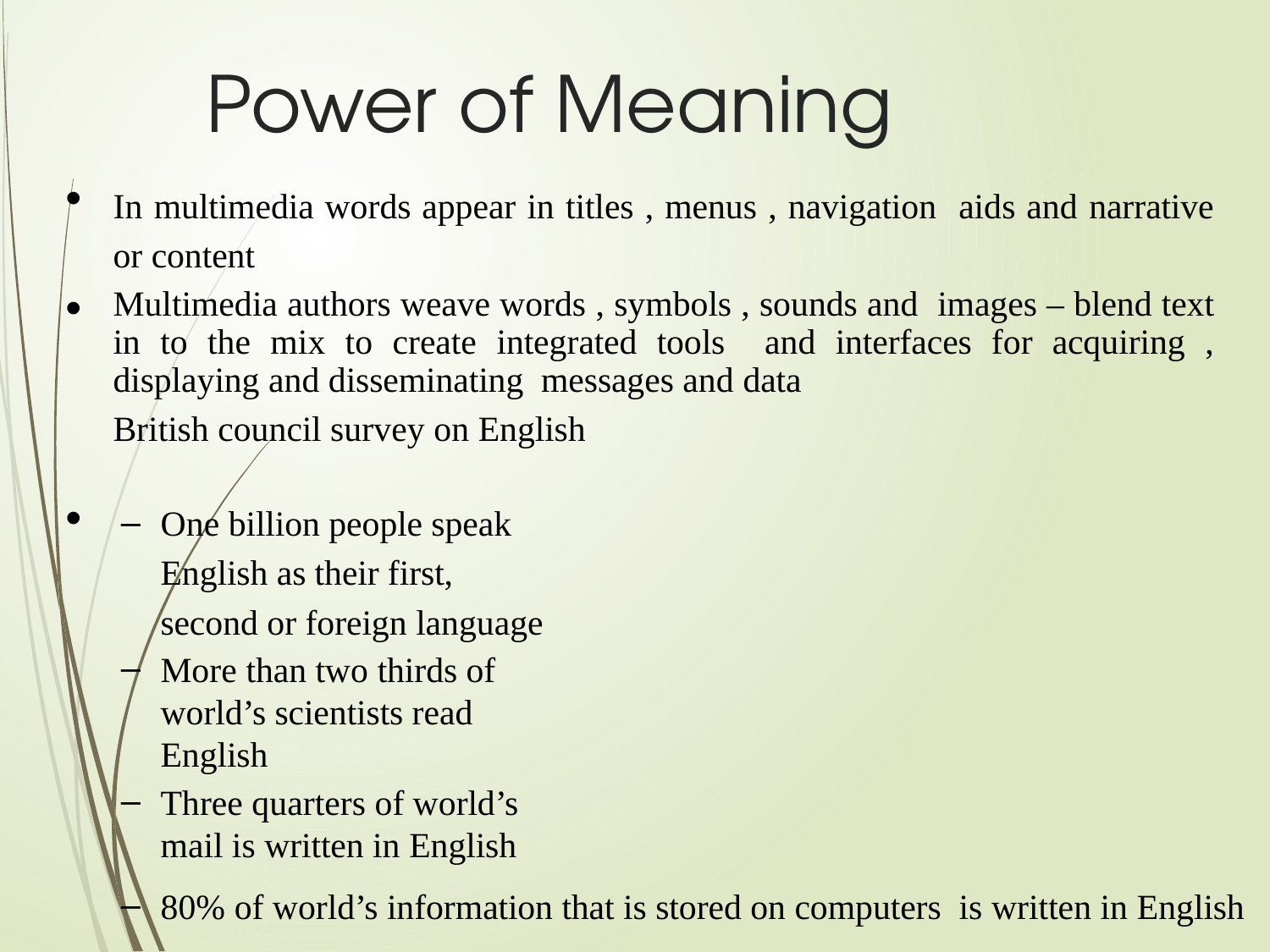

# Power of Meaning
•
In multimedia words appear in titles , menus , navigation  aids and narrative or content
Multimedia authors weave words , symbols , sounds and  images – blend text in to the mix to create integrated tools  and interfaces for acquiring , displaying and disseminating  messages and data
British council survey on English
•
•
One billion people speak English as their first, second or foreign language
More than two thirds of world’s scientists read English
Three quarters of world’s mail is written in English
80% of world’s information that is stored on computers  is written in English